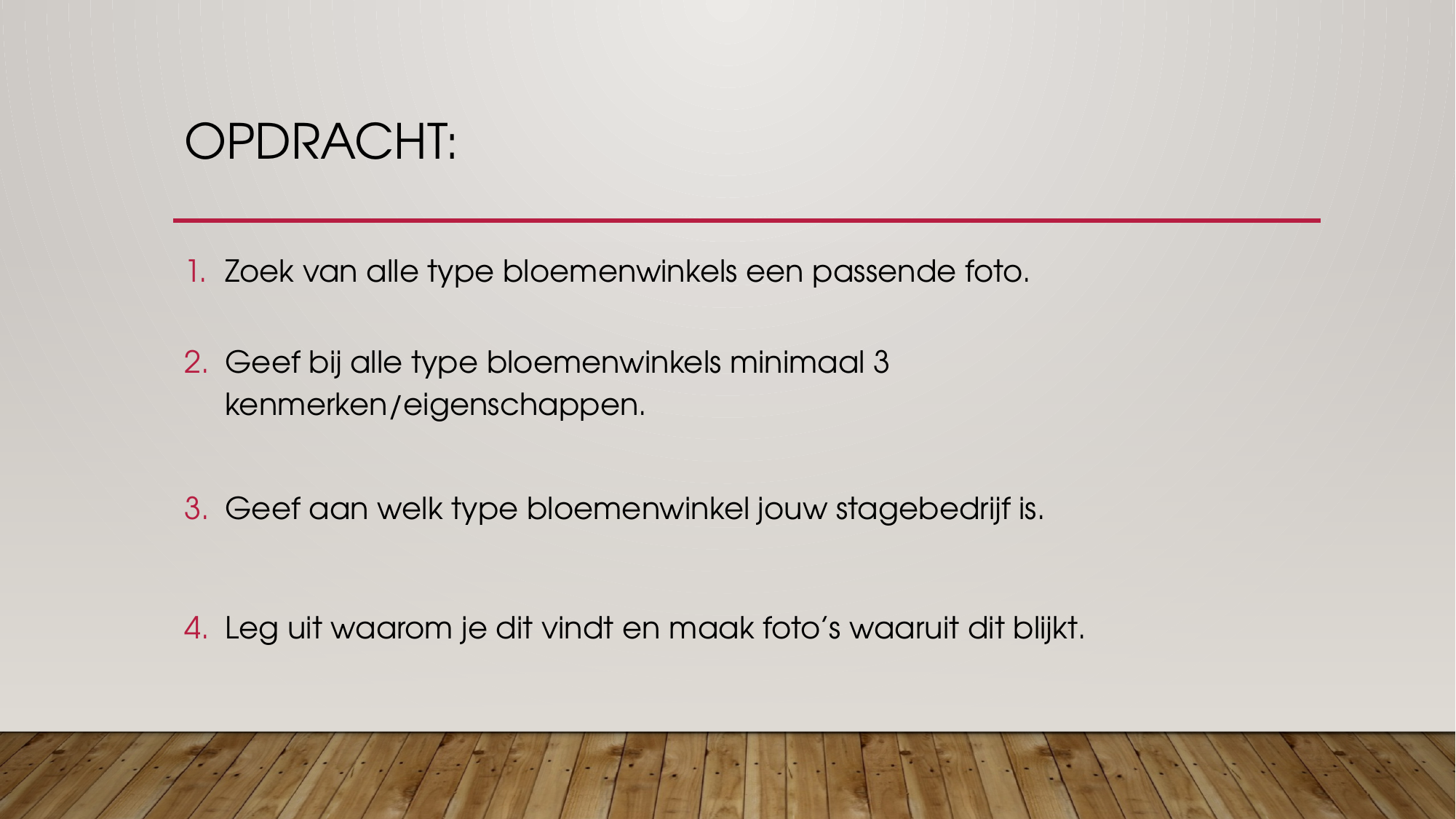

# Opdracht:
Zoek van alle type bloemenwinkels een passende foto.

Geef bij alle type bloemenwinkels minimaal 3 kenmerken/eigenschappen.

Geef aan welk type bloemenwinkel jouw stagebedrijf is.

Leg uit waarom je dit vindt en maak foto’s waaruit dit blijkt.